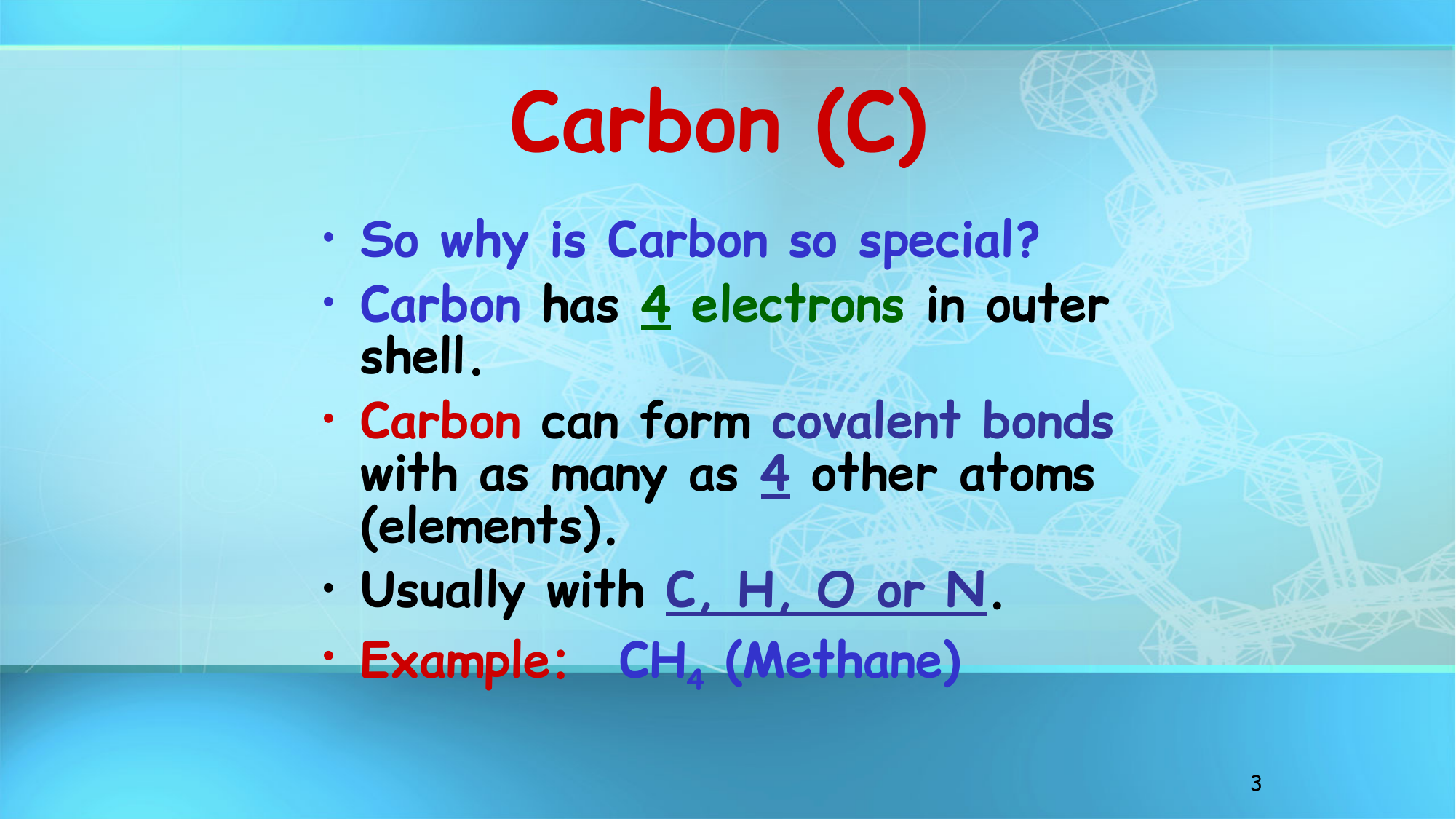

Carbon (C)
So why is Carbon so special?
Carbon has 4 electrons in outer shell.
Carbon can form covalent bonds with as many as 4 other atoms (elements).
Usually with C, H, O or N.
Example:	CH4 (Methane)
3